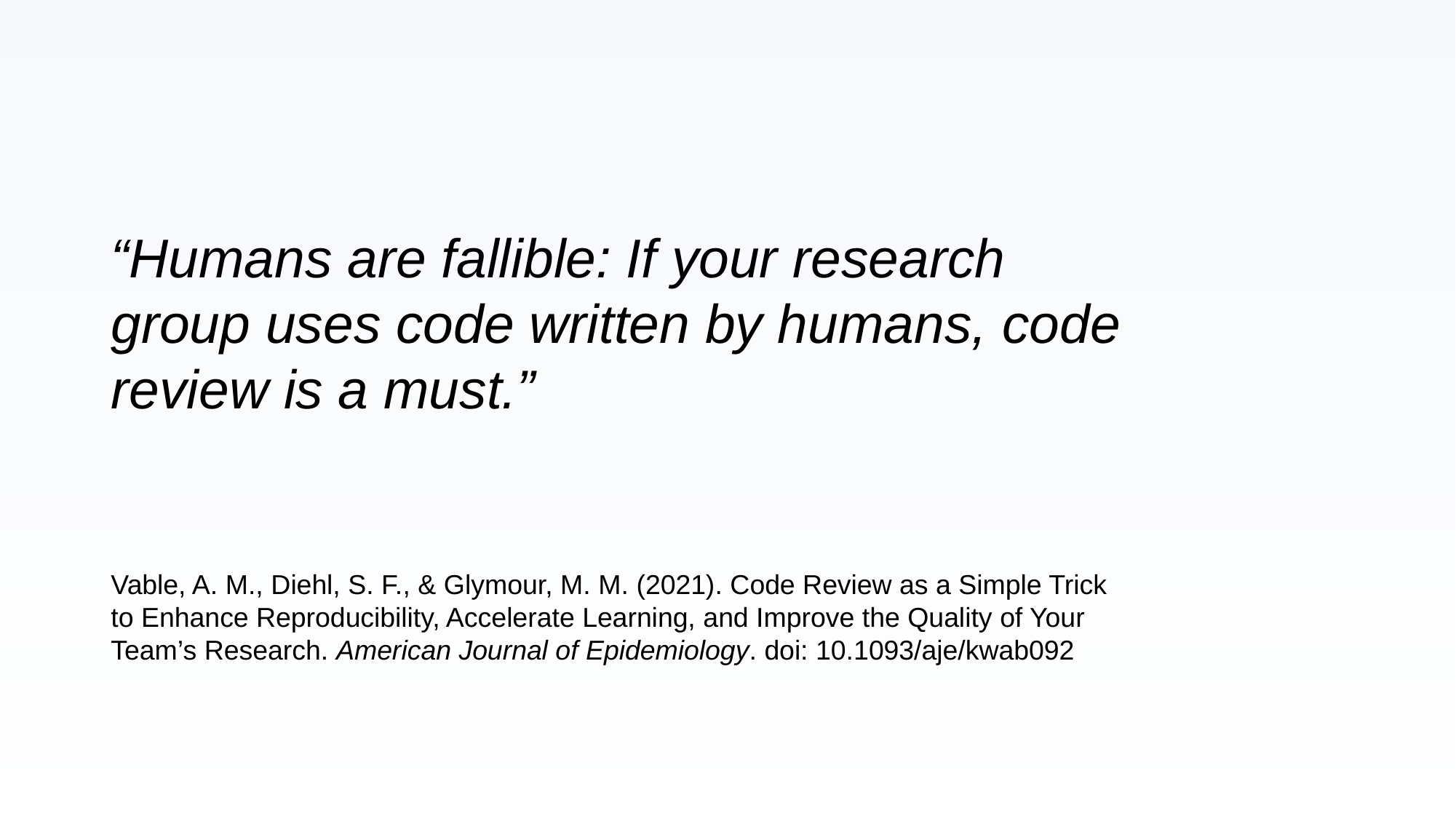

“Humans are fallible: If your research group uses code written by humans, code review is a must.”

Vable, A. M., Diehl, S. F., & Glymour, M. M. (2021). Code Review as a Simple Trick to Enhance Reproducibility, Accelerate Learning, and Improve the Quality of Your Team’s Research. American Journal of Epidemiology. doi: 10.1093/aje/kwab092